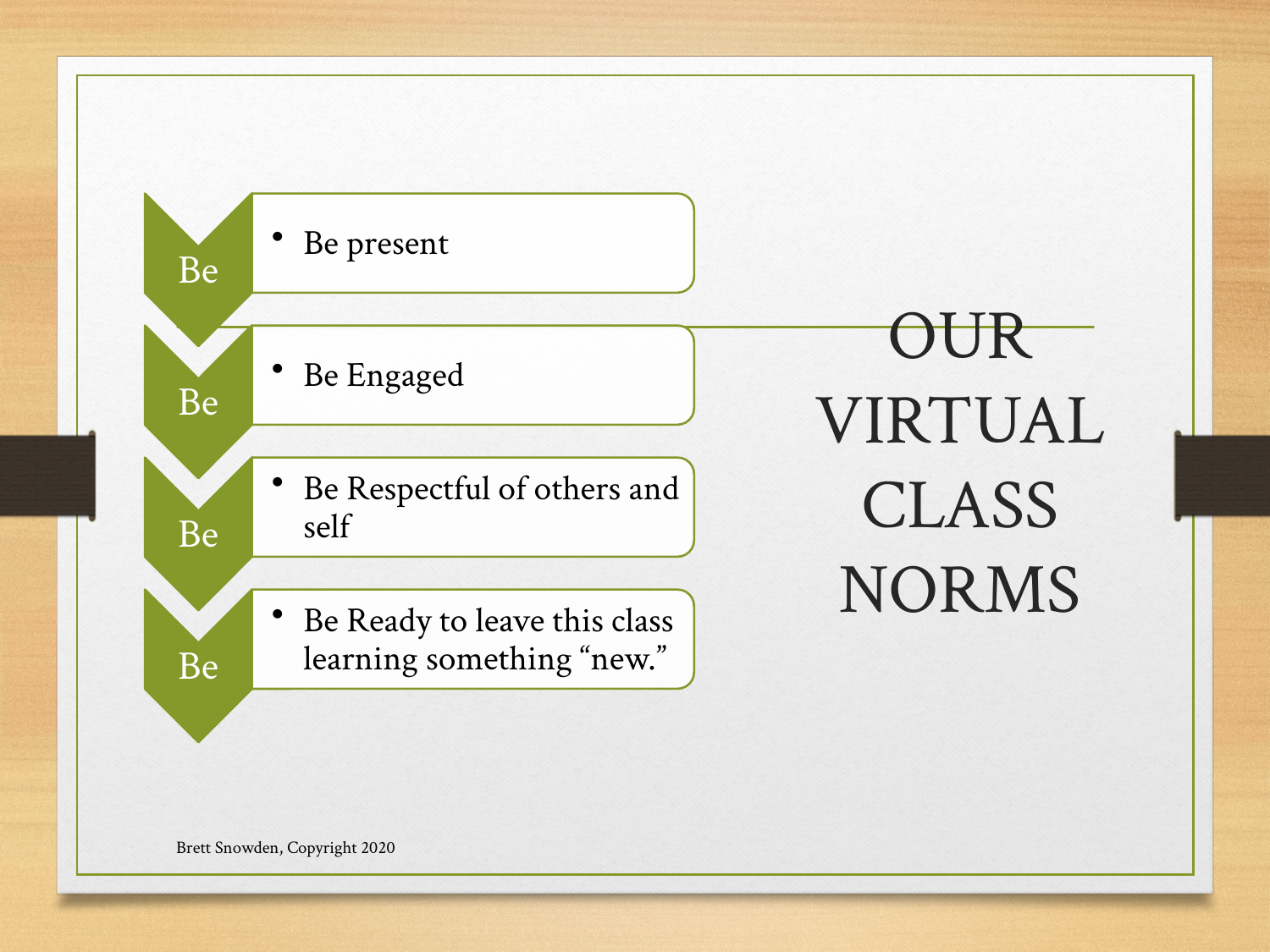

# OUR VIRTUAL CLASS NORMS
Be
Be present
Be
Be Engaged
Be
Be Respectful of others and self
Be
Be Ready to leave this class learning something “new.”
Brett Snowden, Copyright 2020